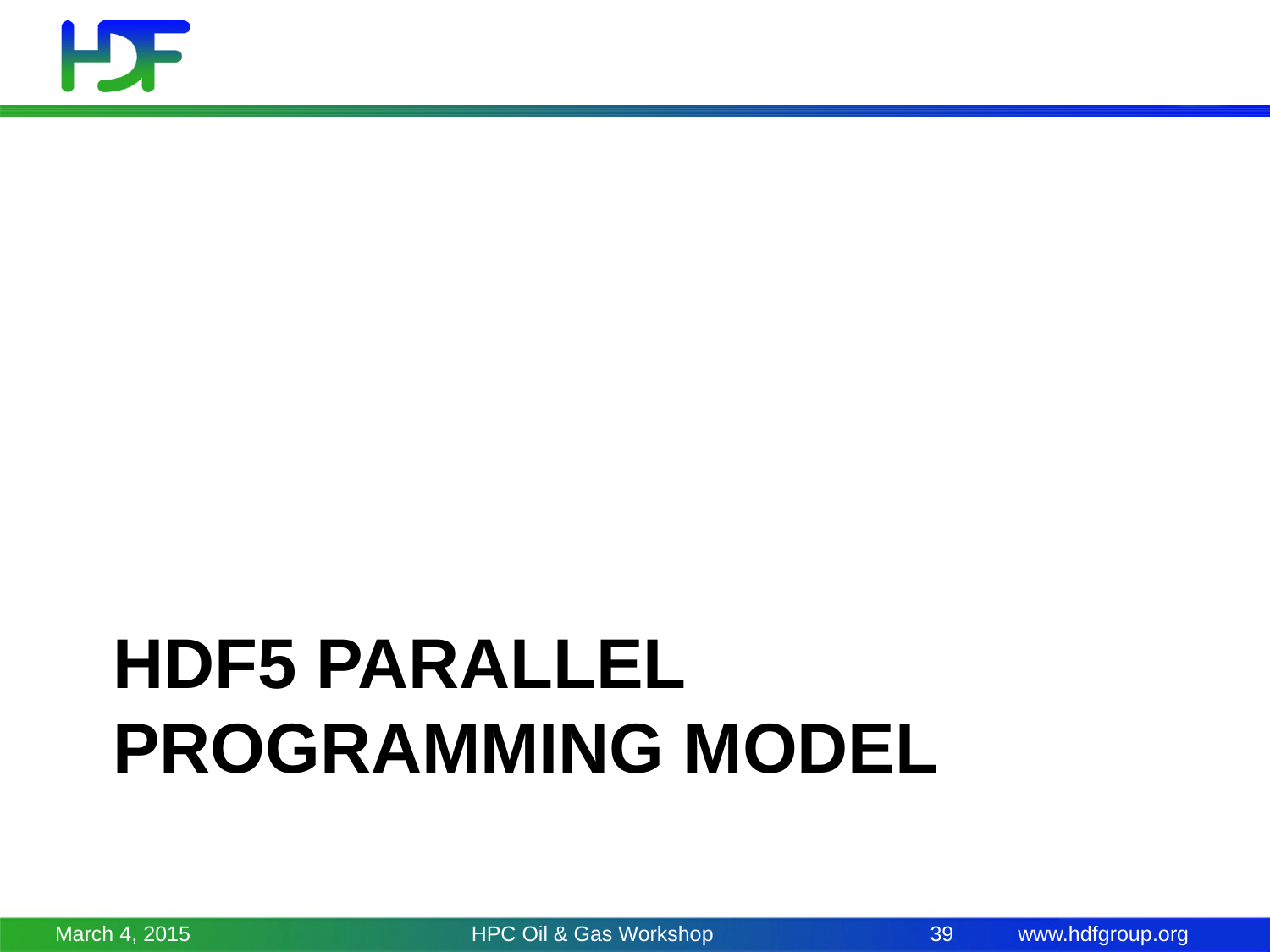

# HDF5 parallel programming model
March 4, 2015
HPC Oil & Gas Workshop
39